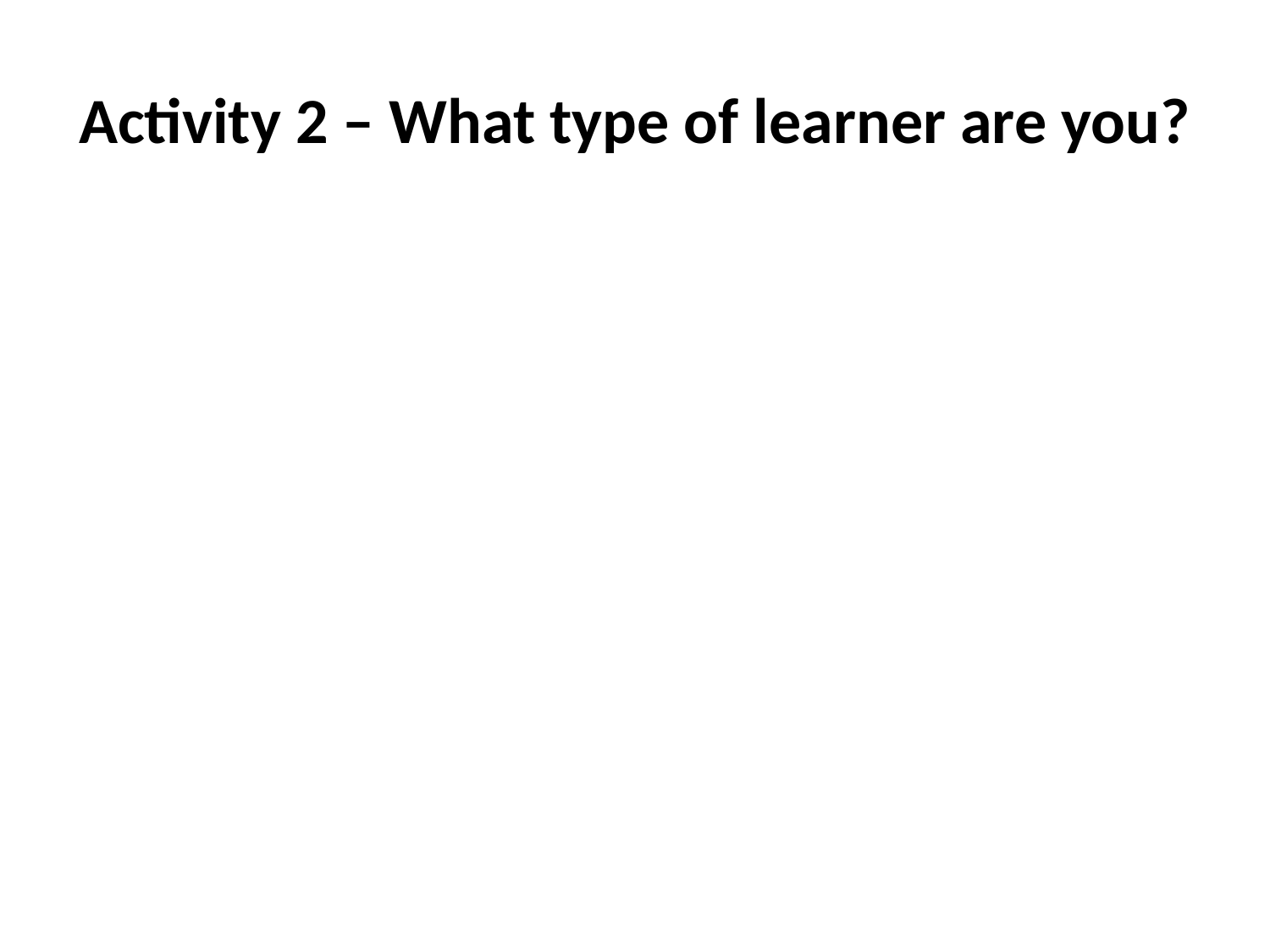

# Activity 2 – What type of learner are you?